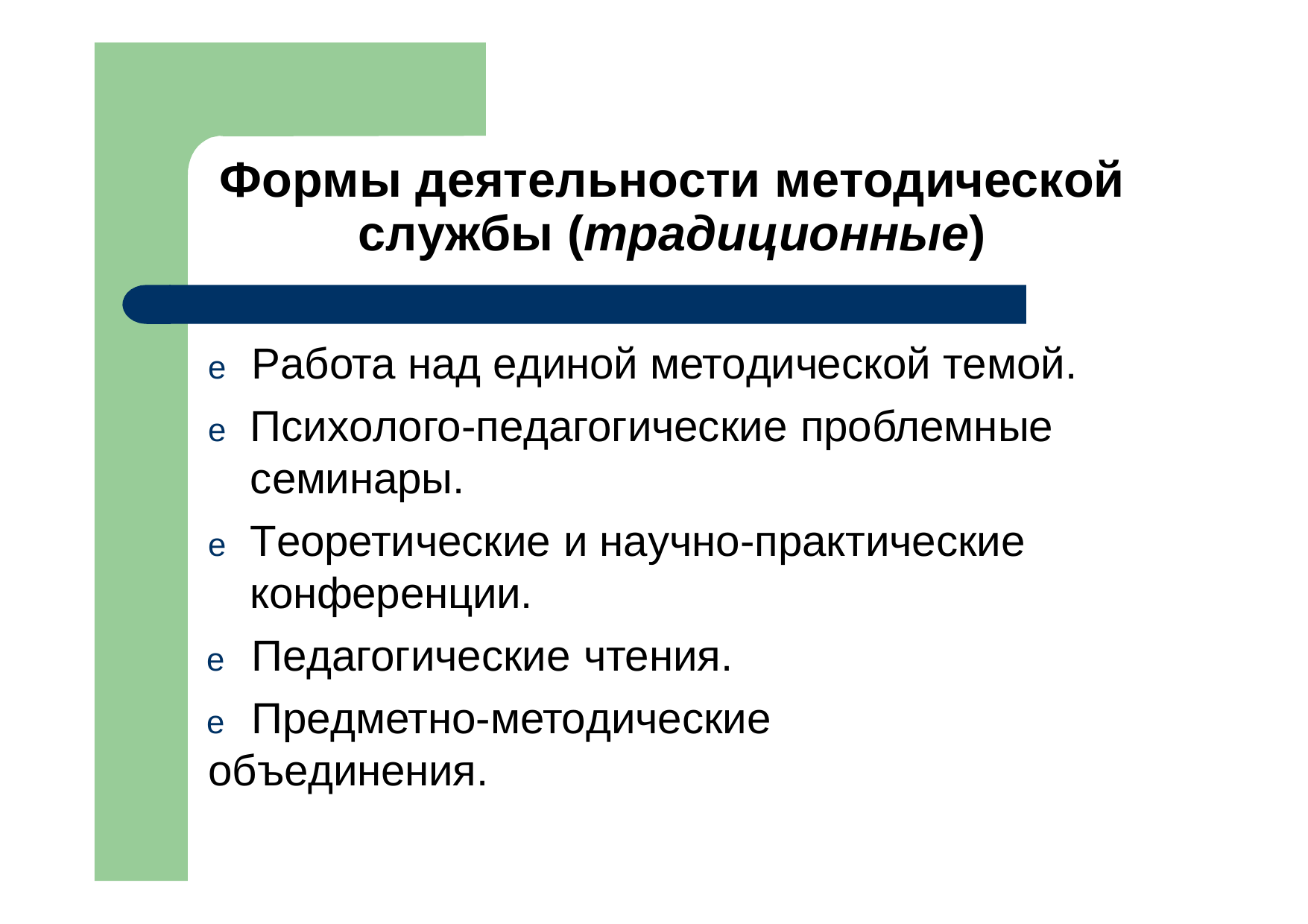

# Формы деятельности методической службы (традиционные)

e	Работа над единой методической темой.

e	Психолого-педагогические проблемные семинары.

e	Теоретические и научно-практические конференции.

e	Педагогические чтения.

e	Предметно-методические объединения.